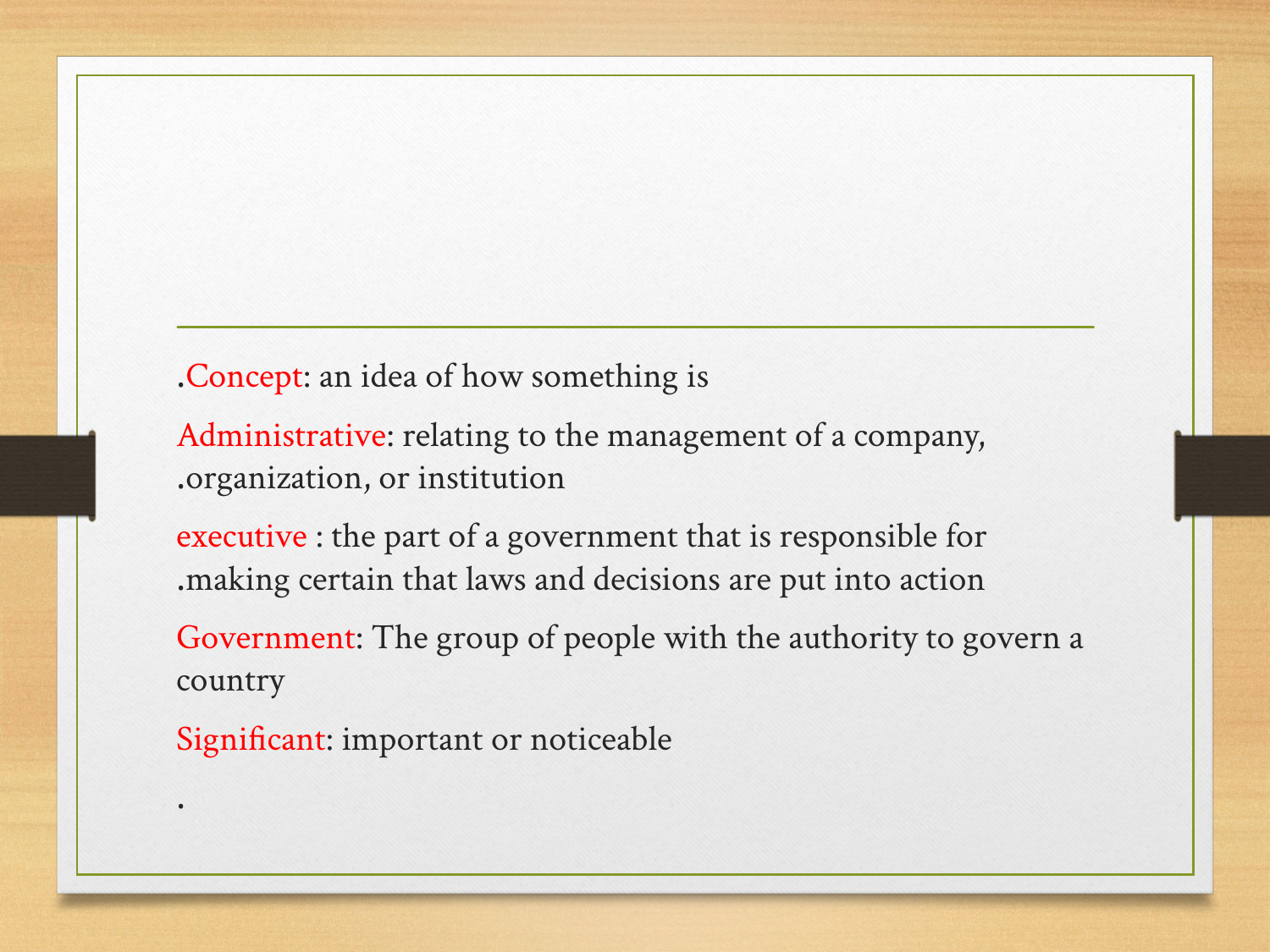

#
Concept: an idea of how something is.
Administrative: relating to the management of a company, organization, or institution.
executive : the part of a government that is responsible for making certain that laws and decisions are put into action.
Government: The group of people with the authority to govern a country
Significant: important or noticeable
.